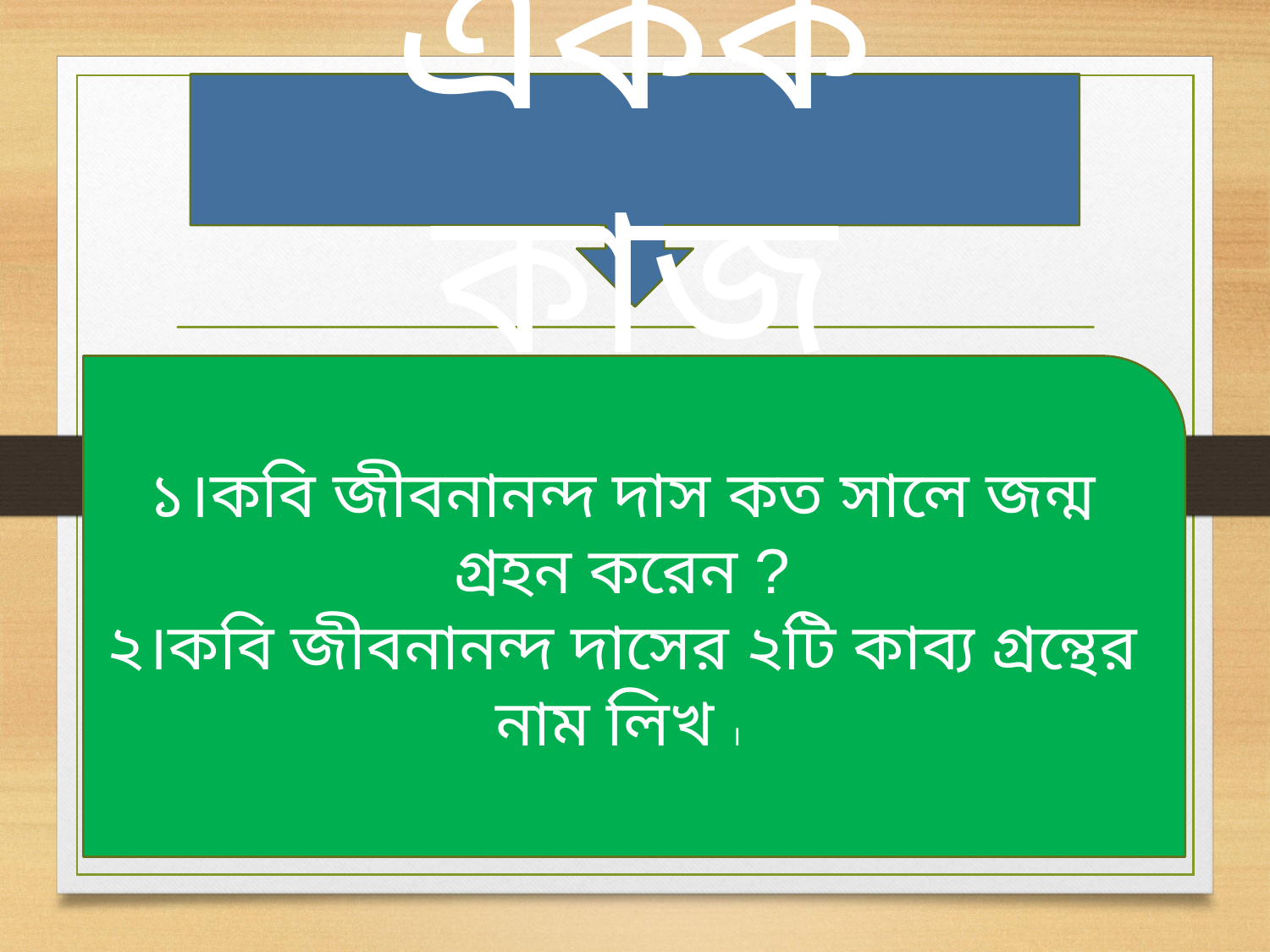

একক কাজ
১।কবি জীবনানন্দ দাস কত সালে জন্ম গ্রহন করেন ?
২।কবি জীবনানন্দ দাসের ২টি কাব্য গ্রন্থের নাম লিখ ।